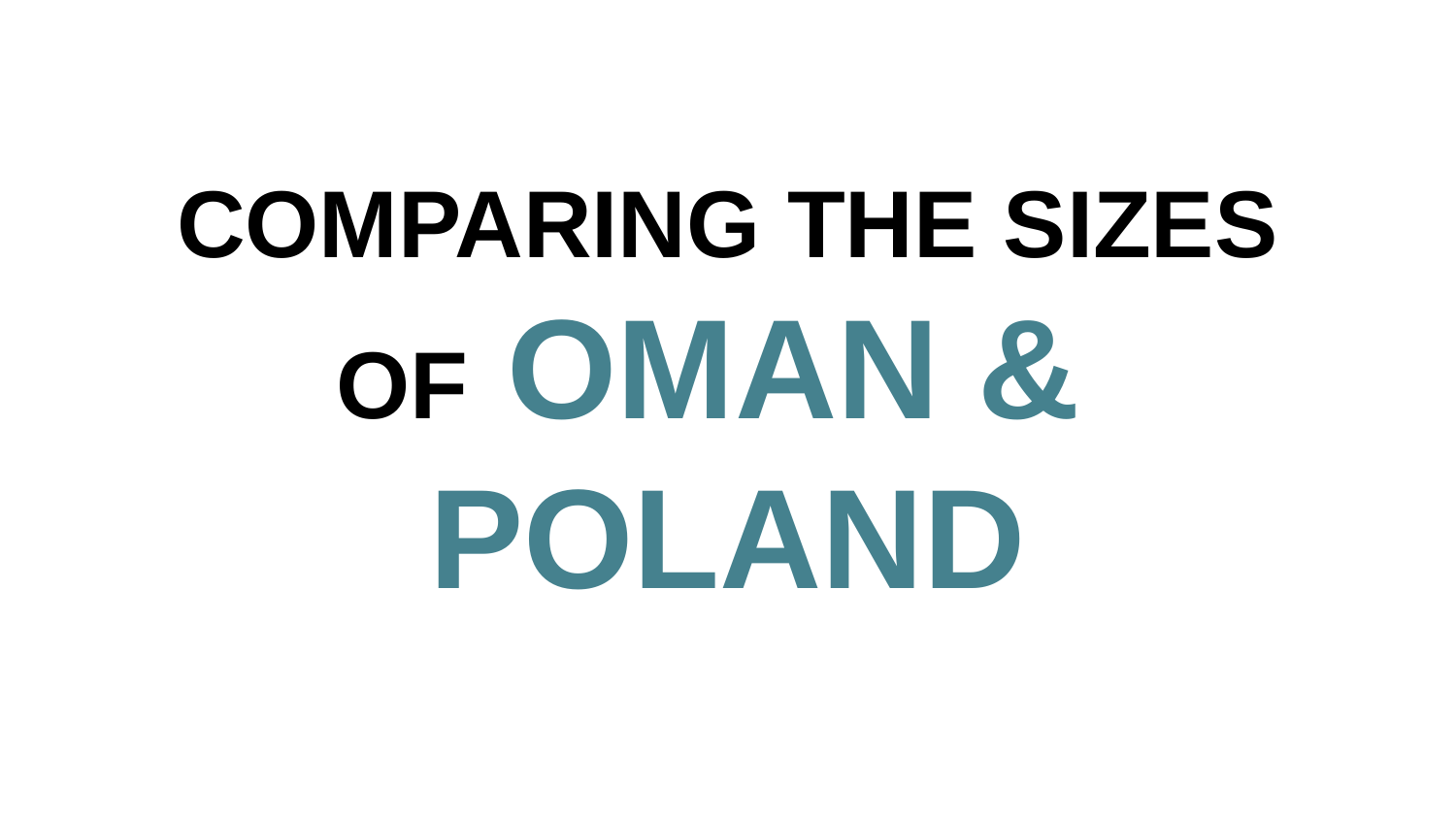

COMPARING THE SIZES OF OMAN &
POLAND